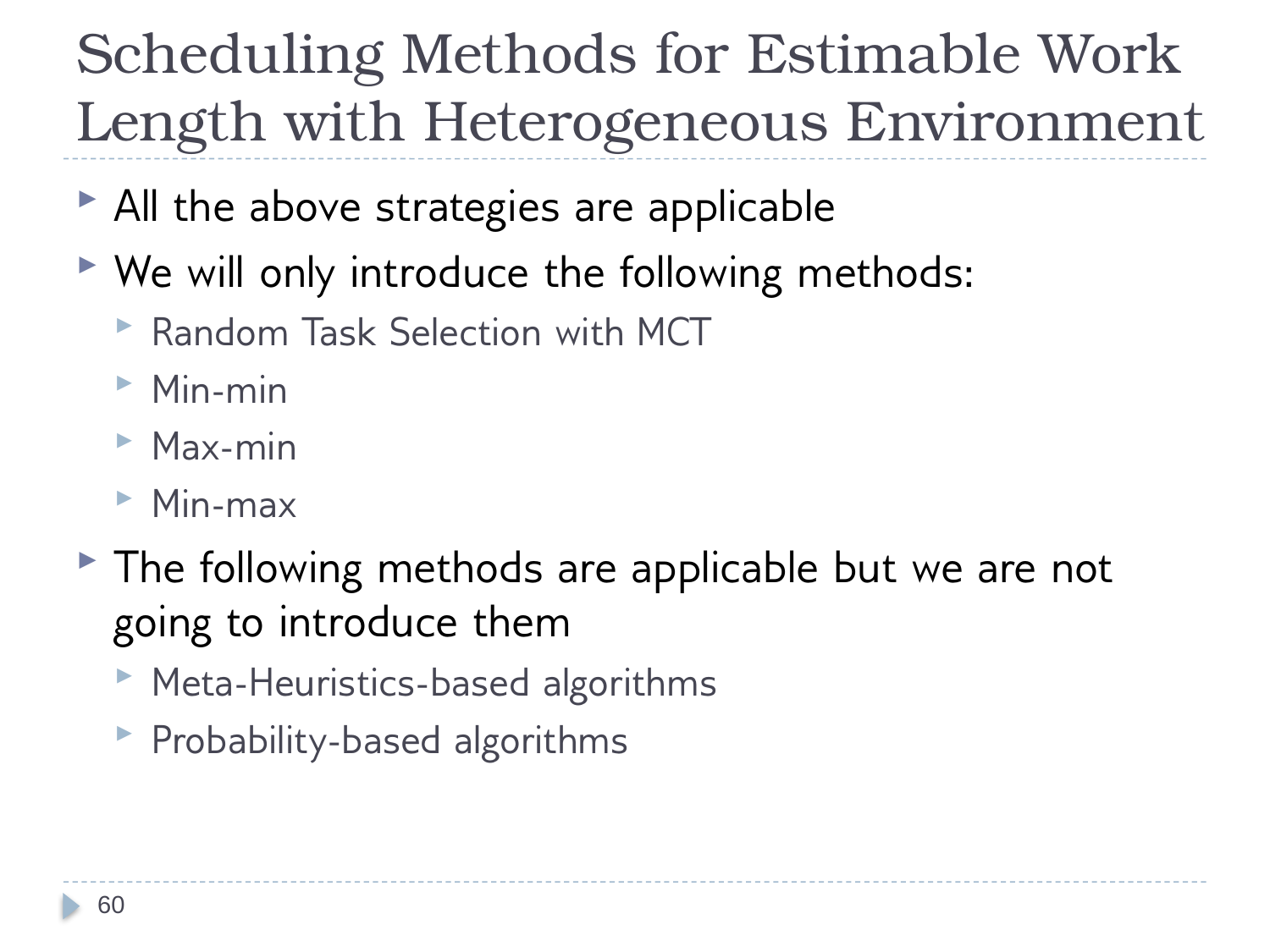

# Scheduling Methods for Estimable Work Length with Heterogeneous Environment
All the above strategies are applicable
We will only introduce the following methods:
Random Task Selection with MCT
Min-min
Max-min
Min-max
The following methods are applicable but we are not going to introduce them
Meta-Heuristics-based algorithms
Probability-based algorithms
60